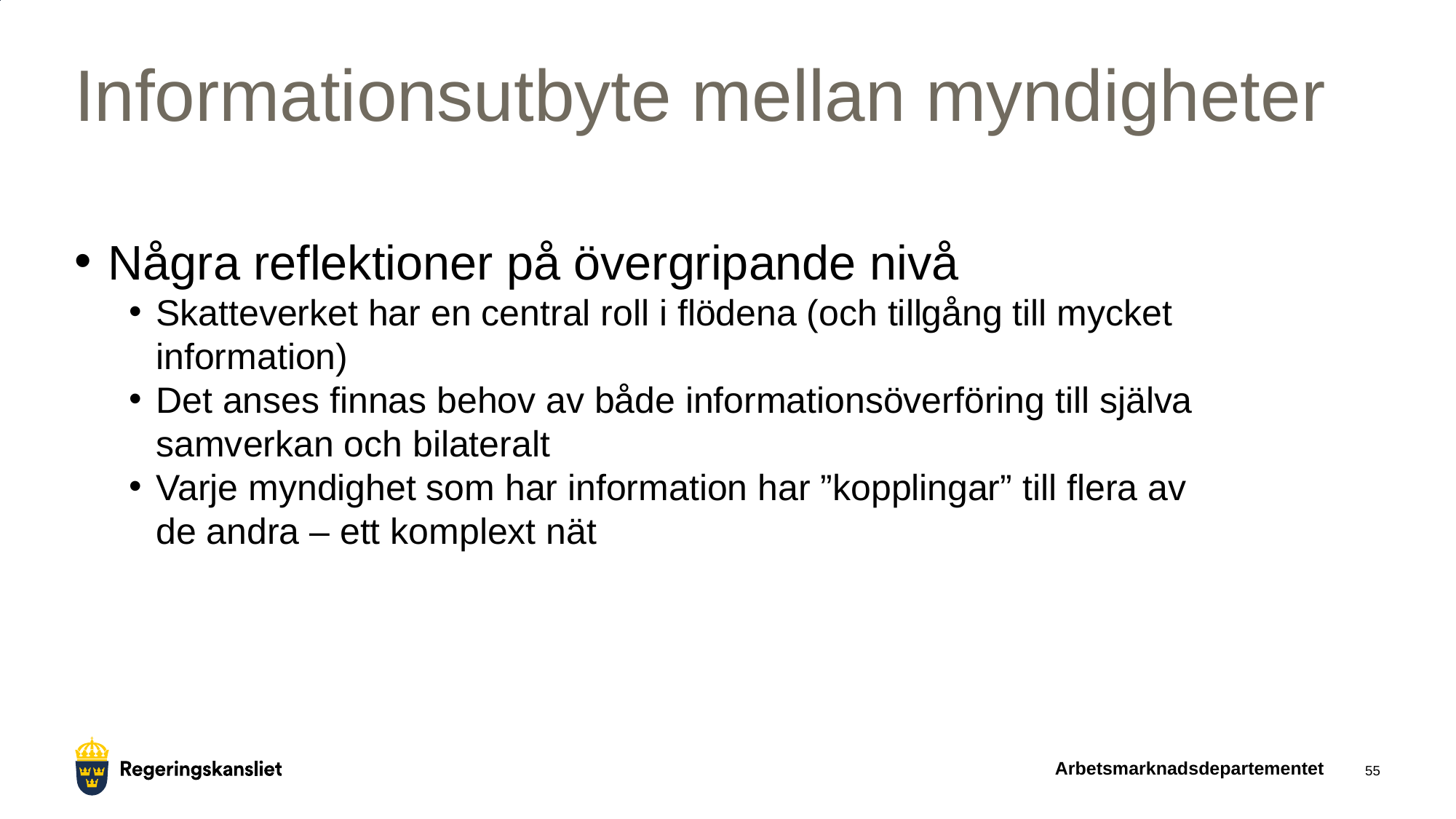

# Informationsutbyte mellan myndigheter
Några reflektioner på övergripande nivå
Skatteverket har en central roll i flödena (och tillgång till mycket information)
Det anses finnas behov av både informationsöverföring till själva samverkan och bilateralt
Varje myndighet som har information har ”kopplingar” till flera av de andra – ett komplext nät
Arbetsmarknadsdepartementet
55